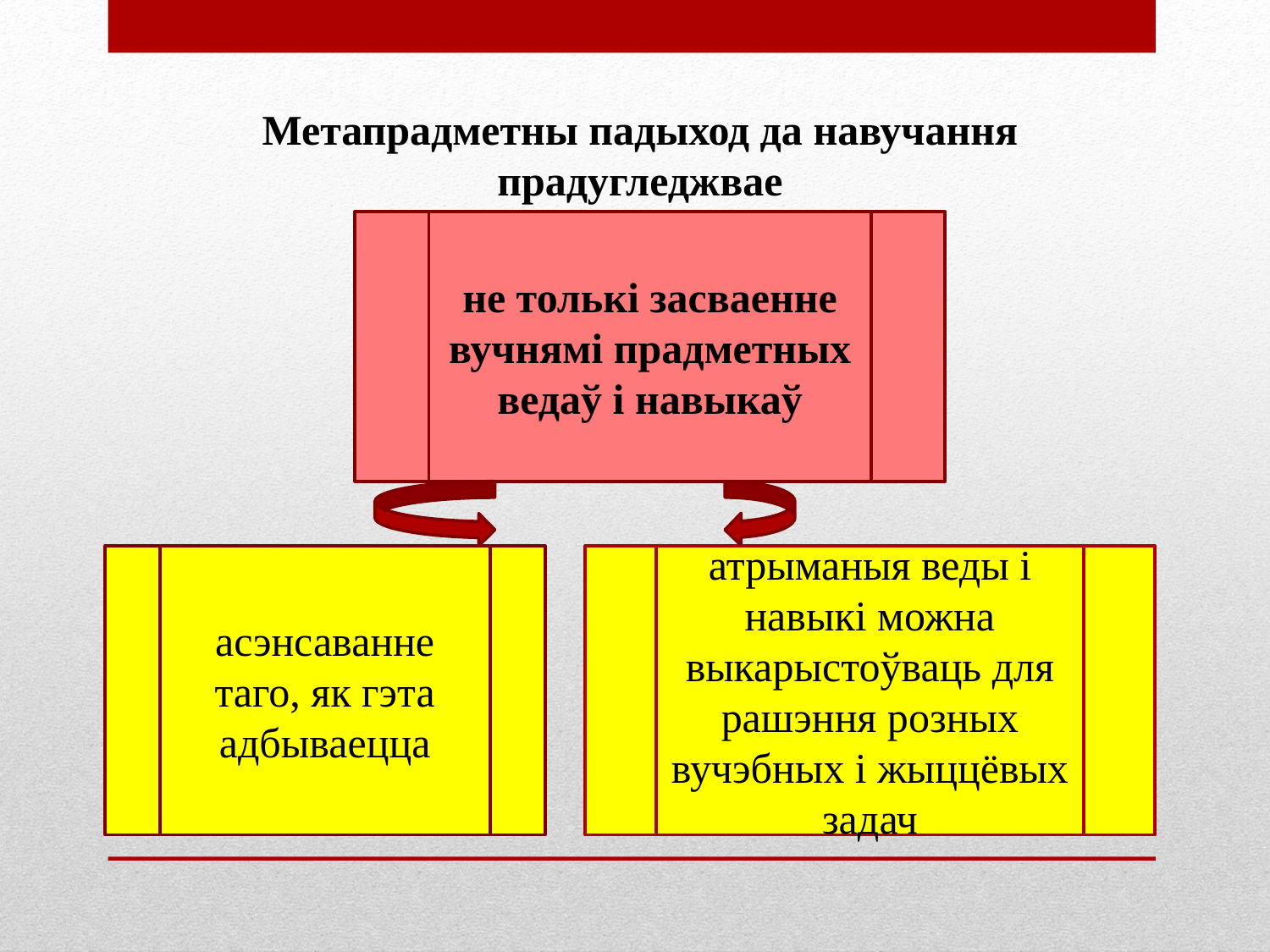

Метапрадметны падыход да навучання прадугледжвае
не толькі засваенне вучнямі прадметных ведаў і навыкаў

асэнсаванне таго, як гэта адбываецца
атрыманыя веды і навыкі можна выкарыстоўваць для рашэння розных вучэбных і жыццёвых задач